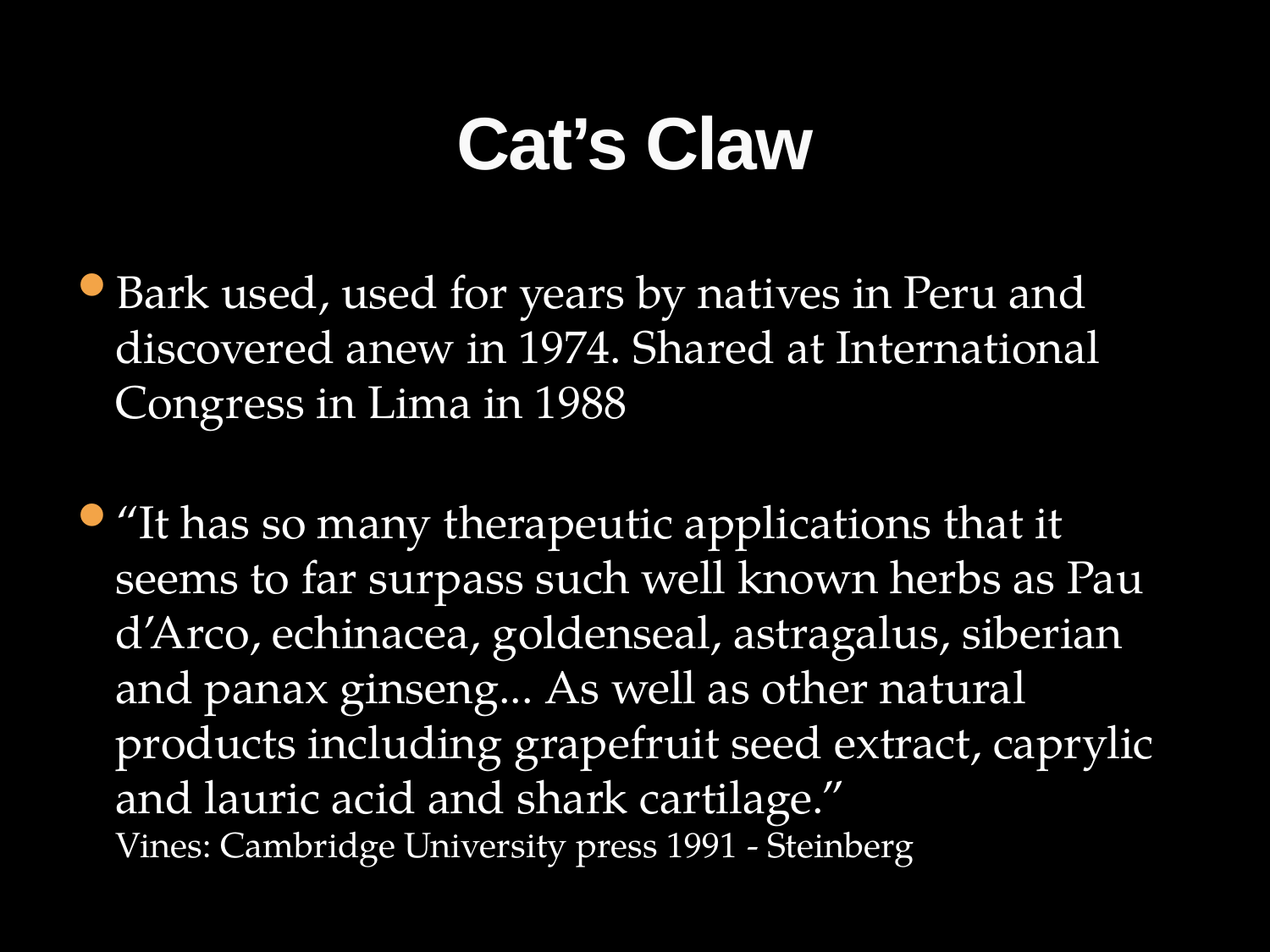

# Cat’s Claw
Bark used, used for years by natives in Peru and discovered anew in 1974. Shared at International Congress in Lima in 1988
“It has so many therapeutic applications that it seems to far surpass such well known herbs as Pau d’Arco, echinacea, goldenseal, astragalus, siberian and panax ginseng... As well as other natural products including grapefruit seed extract, caprylic and lauric acid and shark cartilage.”                          Vines: Cambridge University press 1991 - Steinberg